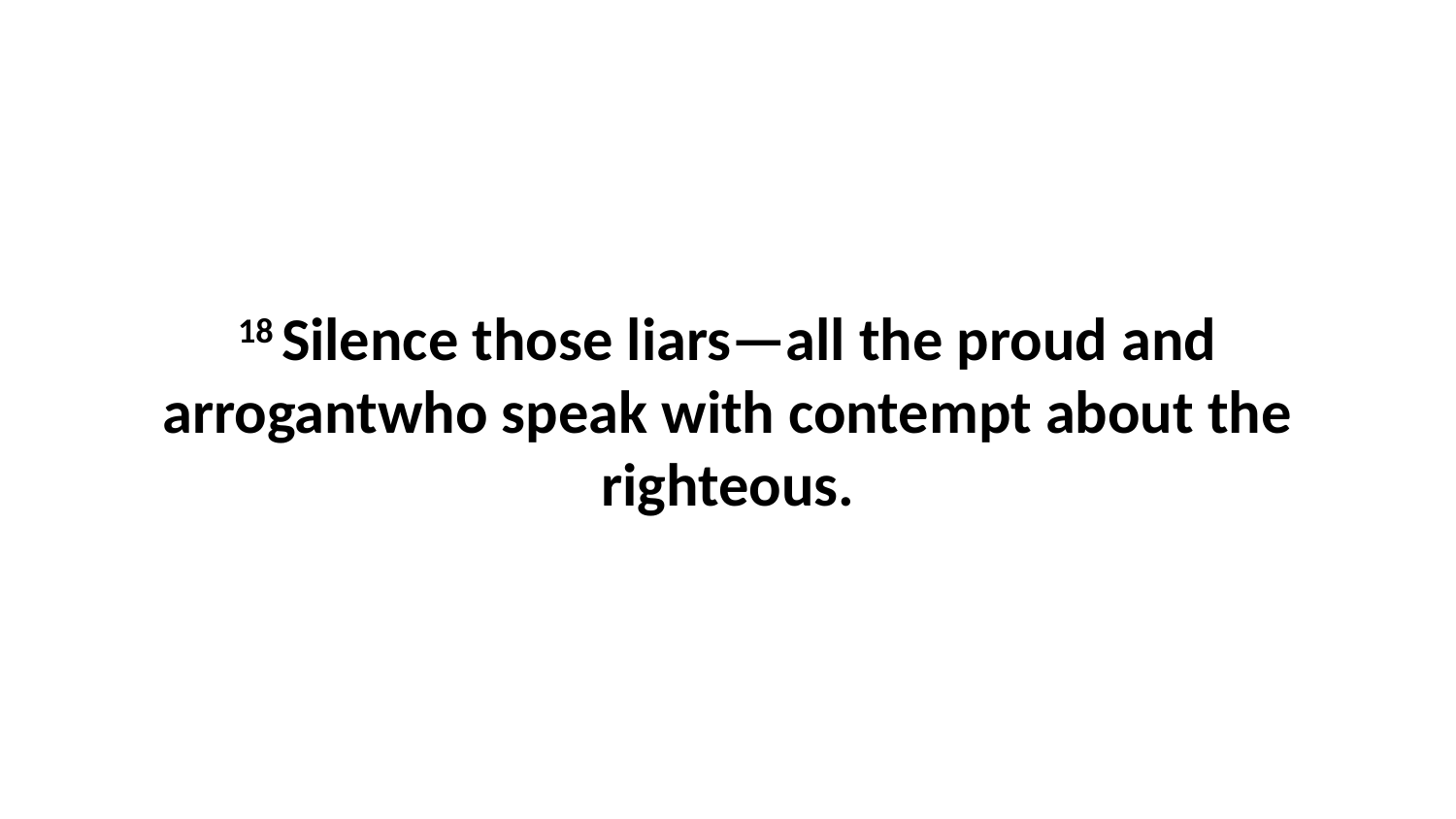

18 Silence those liars—all the proud and arrogantwho speak with contempt about the righteous.